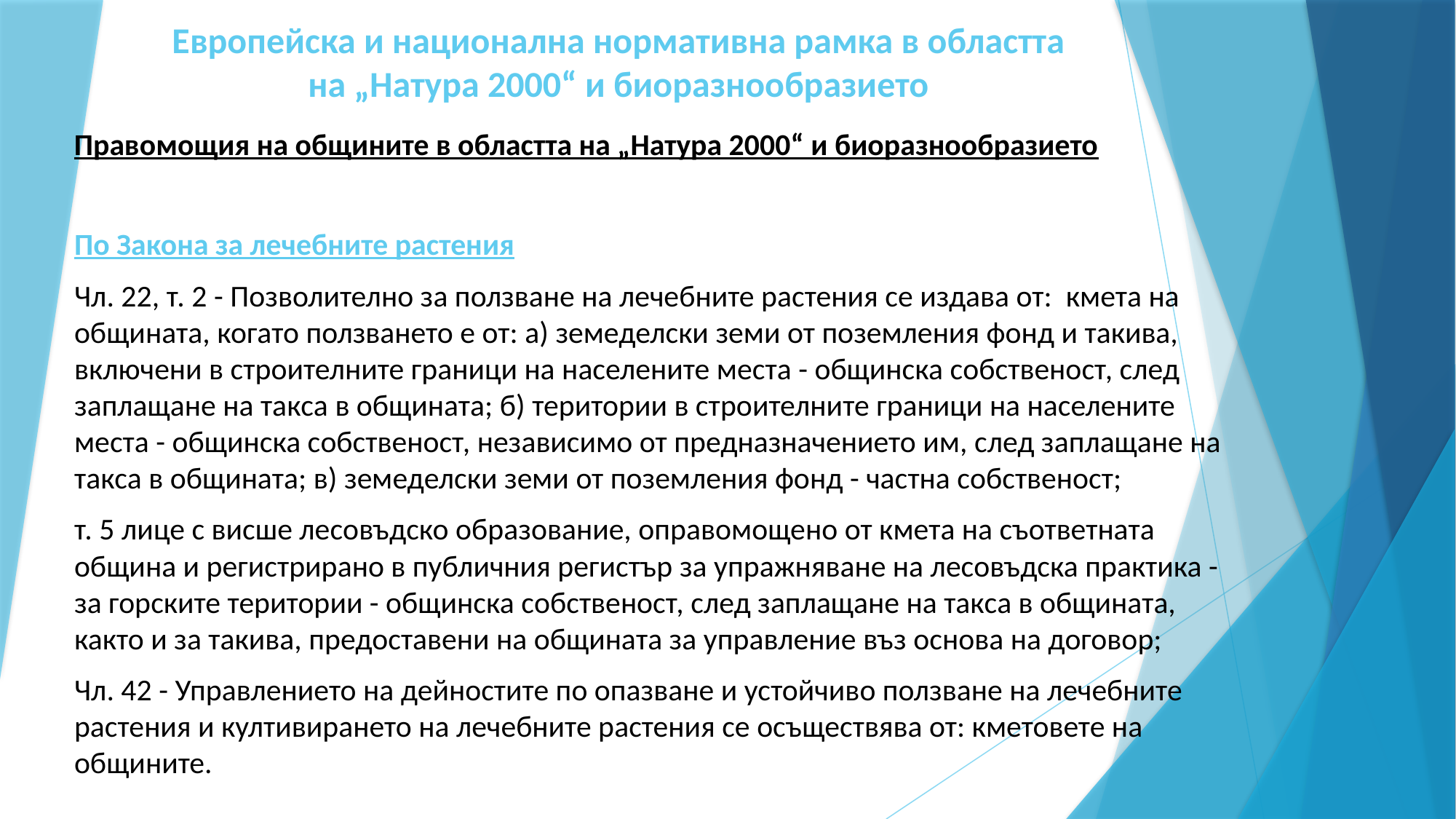

# Европейска и национална нормативна рамка в областта на „Натура 2000“ и биоразнообразието
Правомощия на общините в областта на „Натура 2000“ и биоразнообразието

По Закона за лечебните растения
Чл. 22, т. 2 - Позволително за ползване на лечебните растения се издава от:  кмета на общината, когато ползването е от: а) земеделски земи от поземления фонд и такива, включени в строителните граници на населените места - общинска собственост, след заплащане на такса в общината; б) територии в строителните граници на населените места - общинска собственост, независимо от предназначението им, след заплащане на такса в общината; в) земеделски земи от поземления фонд - частна собственост;
т. 5 лице с висше лесовъдско образование, оправомощено от кмета на съответната община и регистрирано в публичния регистър за упражняване на лесовъдска практика - за горските територии - общинска собственост, след заплащане на такса в общината, както и за такива, предоставени на общината за управление въз основа на договор;
Чл. 42 - Управлението на дейностите по опазване и устойчиво ползване на лечебните растения и култивирането на лечебните растения се осъществява от: кметовете на общините.